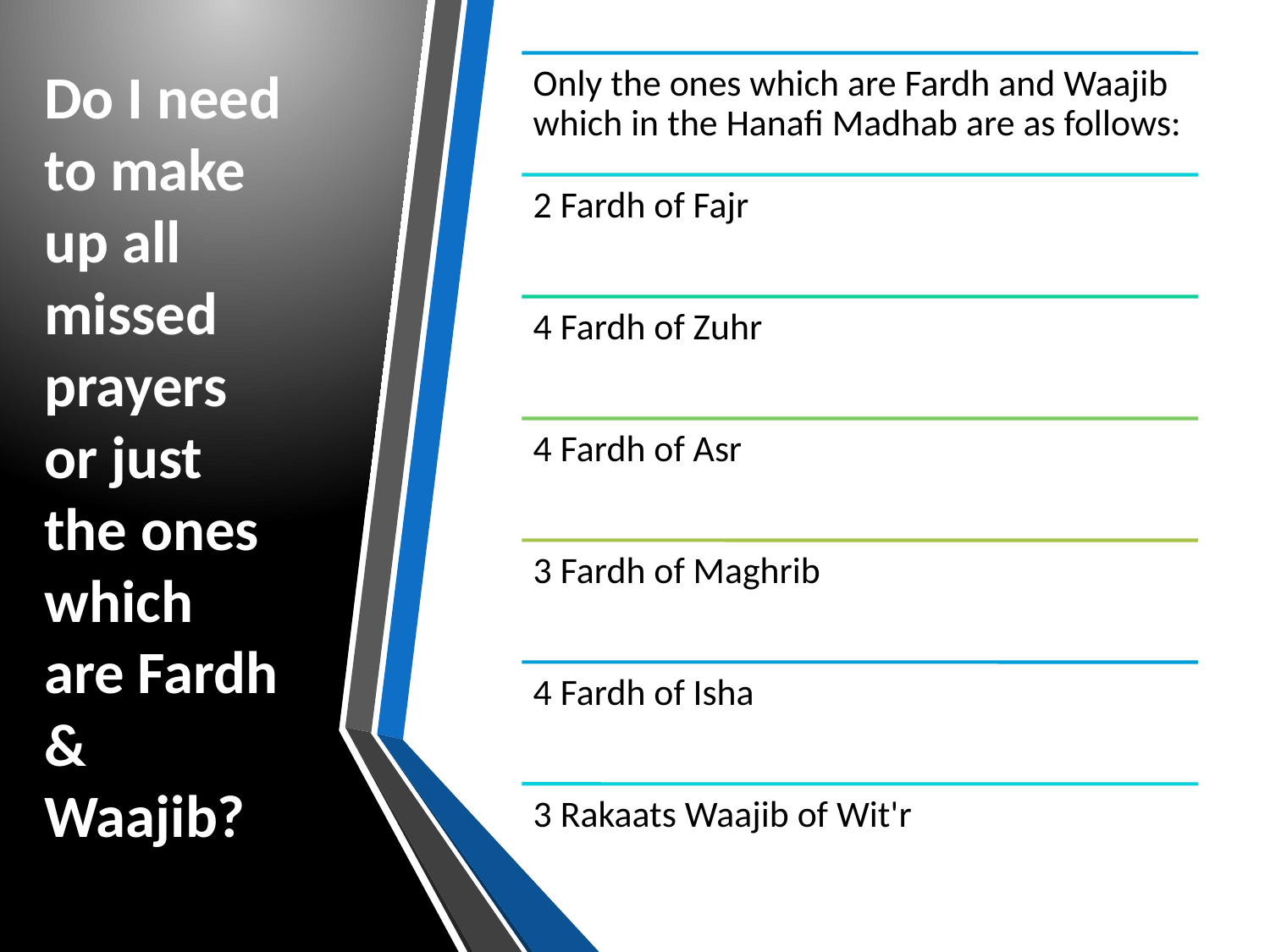

Do I need to make up all missed prayers or just the ones which are Fardh & Waajib?
Only the ones which are Fardh and Waajib which in the Hanafi Madhab are as follows:
2 Fardh of Fajr
4 Fardh of Zuhr
4 Fardh of Asr
3 Fardh of Maghrib
4 Fardh of Isha
3 Rakaats Waajib of Wit'r